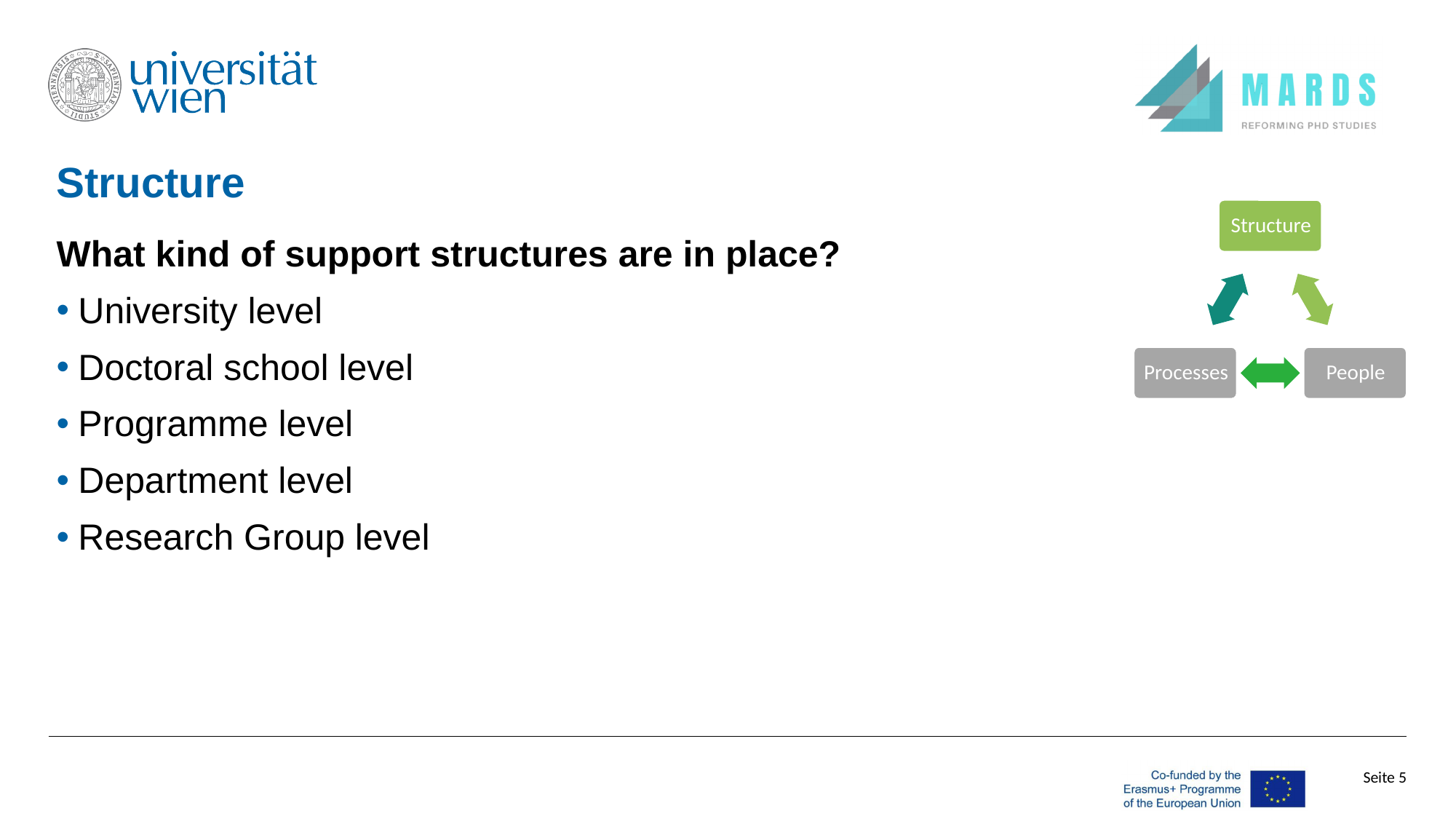

# Structure
Structure

People

Processes

What kind of support structures are in place?
University level
Doctoral school level
Programme level
Department level
Research Group level
Seite 5